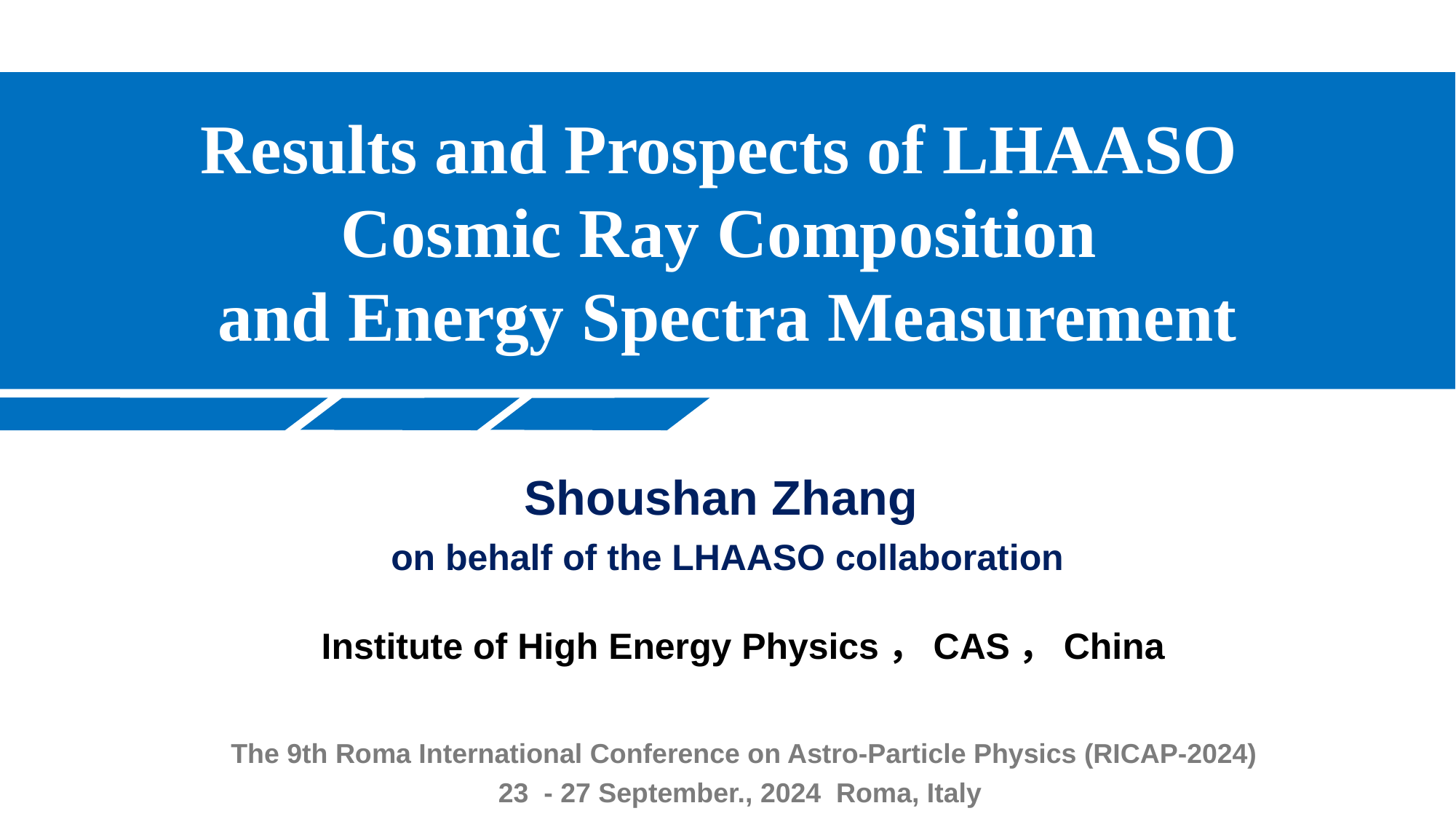

Results and Prospects of LHAASO
Cosmic Ray Composition
and Energy Spectra Measurement
Shoushan Zhang
on behalf of the LHAASO collaboration
Institute of High Energy Physics，CAS，China
 The 9th Roma International Conference on Astro-Particle Physics (RICAP-2024)
23  - 27 September., 2024  Roma, Italy